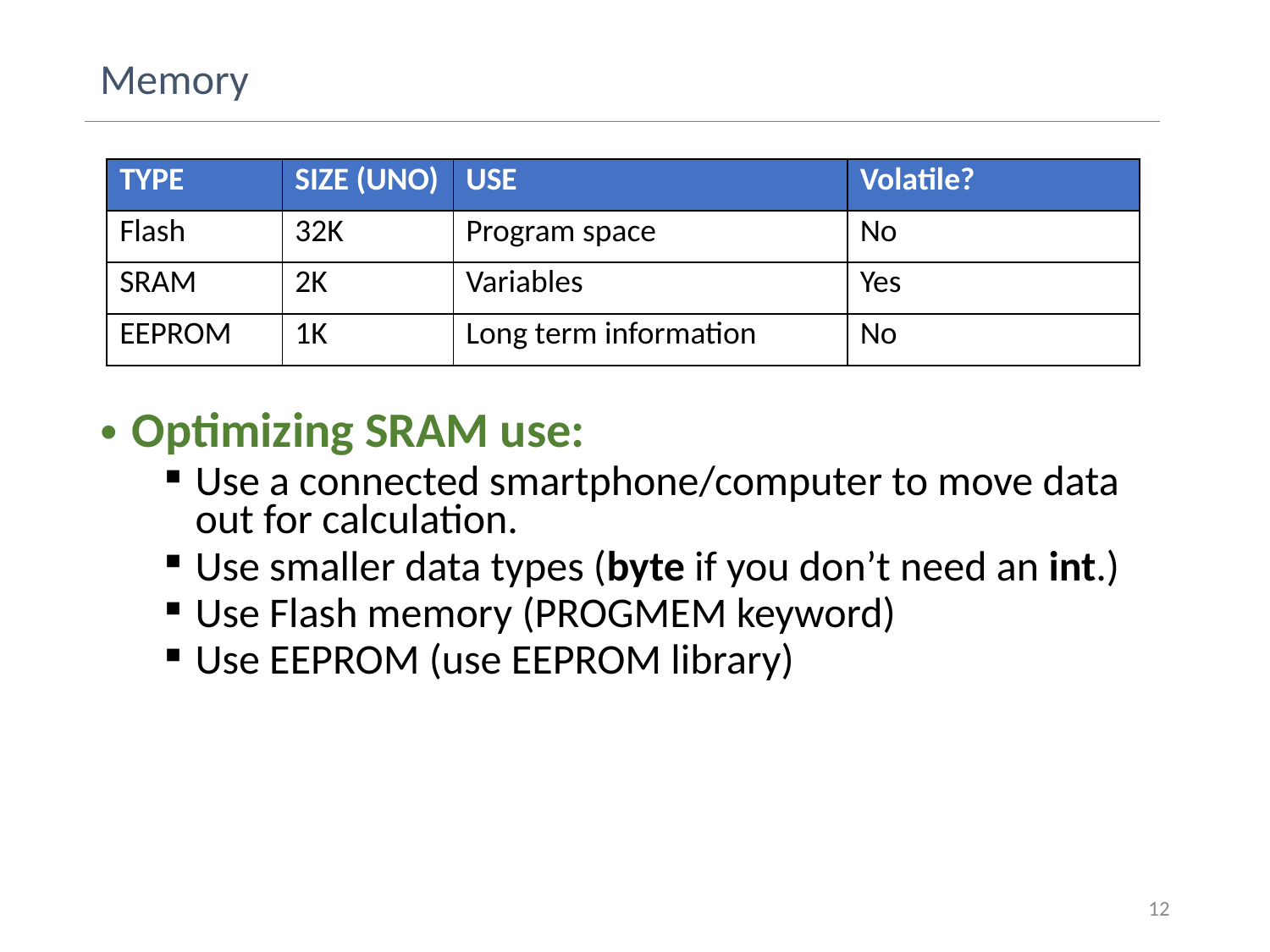

# Memory
| TYPE | SIZE (UNO) | USE | Volatile? |
| --- | --- | --- | --- |
| Flash | 32K | Program space | No |
| SRAM | 2K | Variables | Yes |
| EEPROM | 1K | Long term information | No |
Optimizing SRAM use:
Use a connected smartphone/computer to move data out for calculation.
Use smaller data types (byte if you don’t need an int.)
Use Flash memory (PROGMEM keyword)
Use EEPROM (use EEPROM library)
12